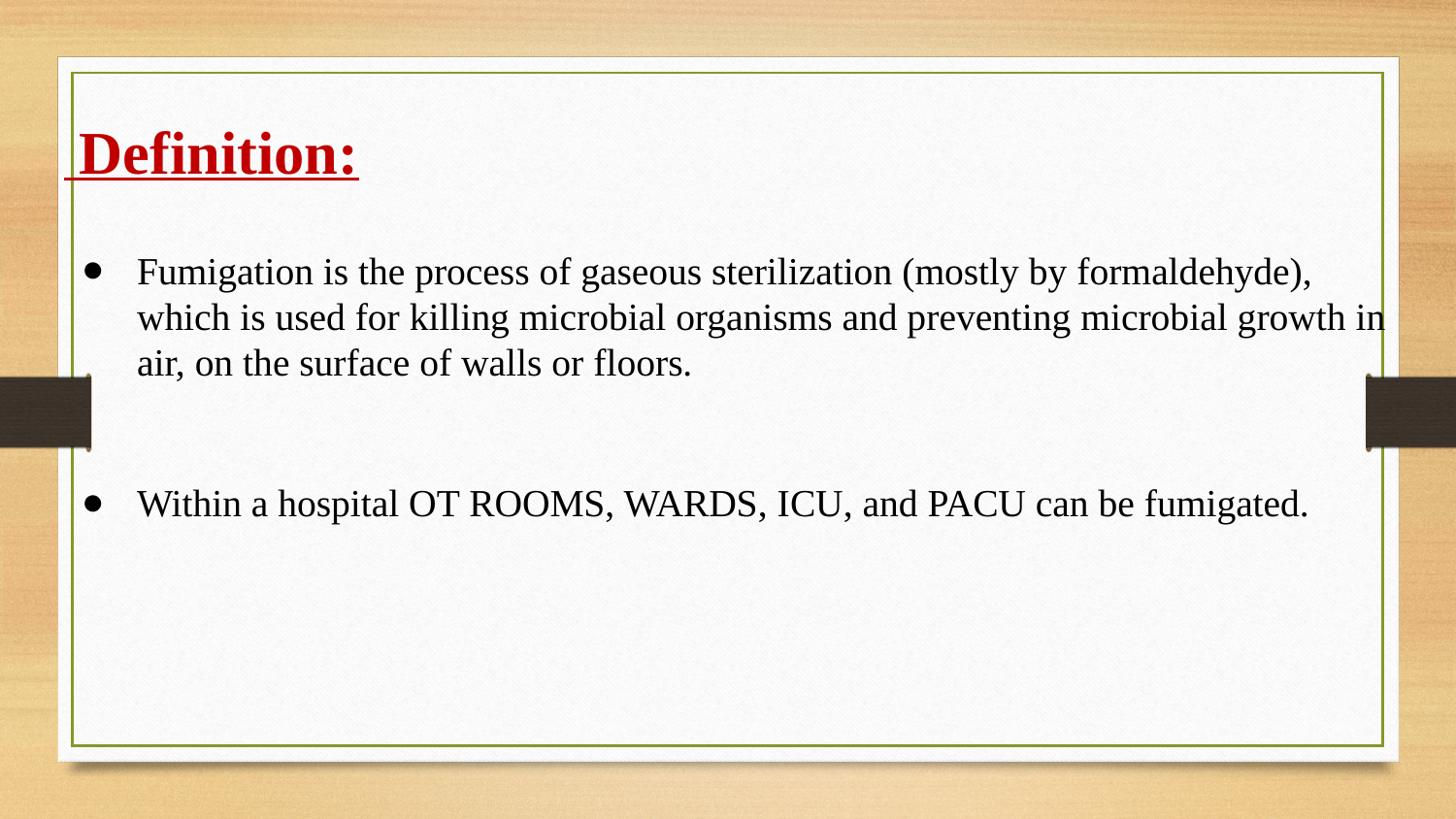

# Definition:
Fumigation is the process of gaseous sterilization (mostly by formaldehyde), which is used for killing microbial organisms and preventing microbial growth in air, on the surface of walls or floors.

Within a hospital OT ROOMS, WARDS, ICU, and PACU can be fumigated.